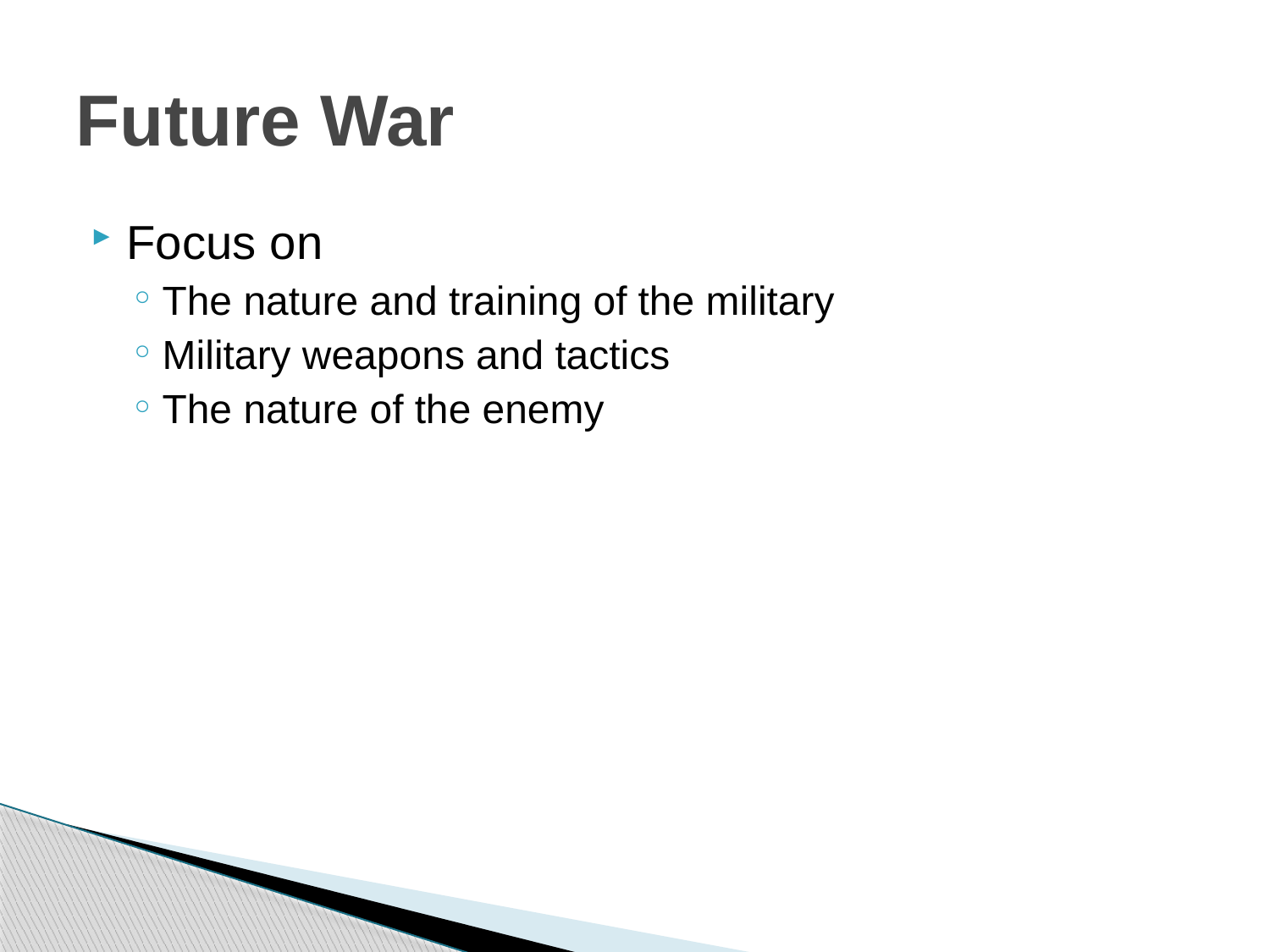

# Future War
Focus on
The nature and training of the military
Military weapons and tactics
The nature of the enemy